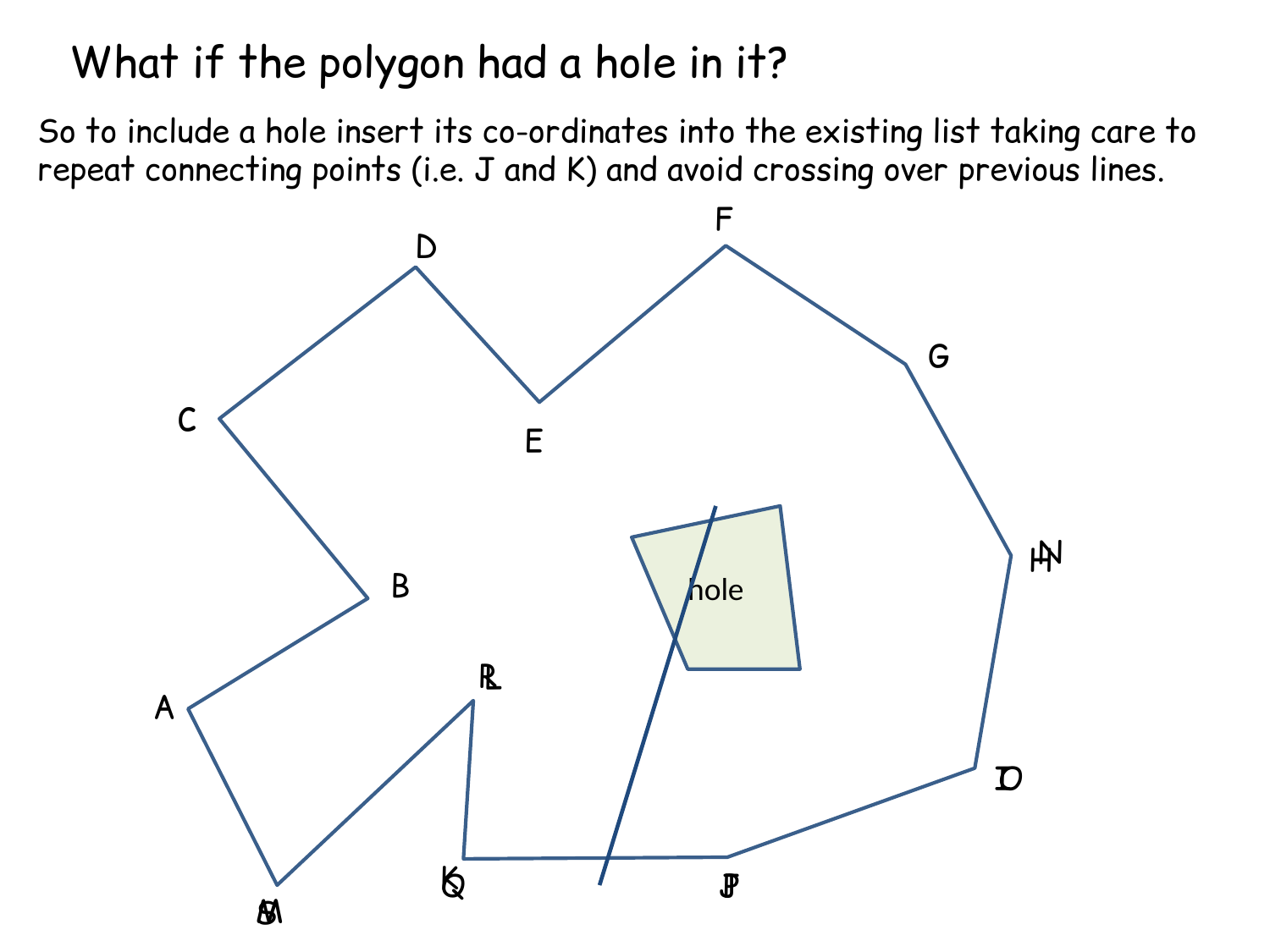

What if the polygon had a hole in it?
So to include a hole insert its co-ordinates into the existing list taking care to repeat connecting points (i.e. J and K) and avoid crossing over previous lines.
F
D

G
C
E
hole
N
H
B
R
L
A
I
O
K
Q
J
P
M
S